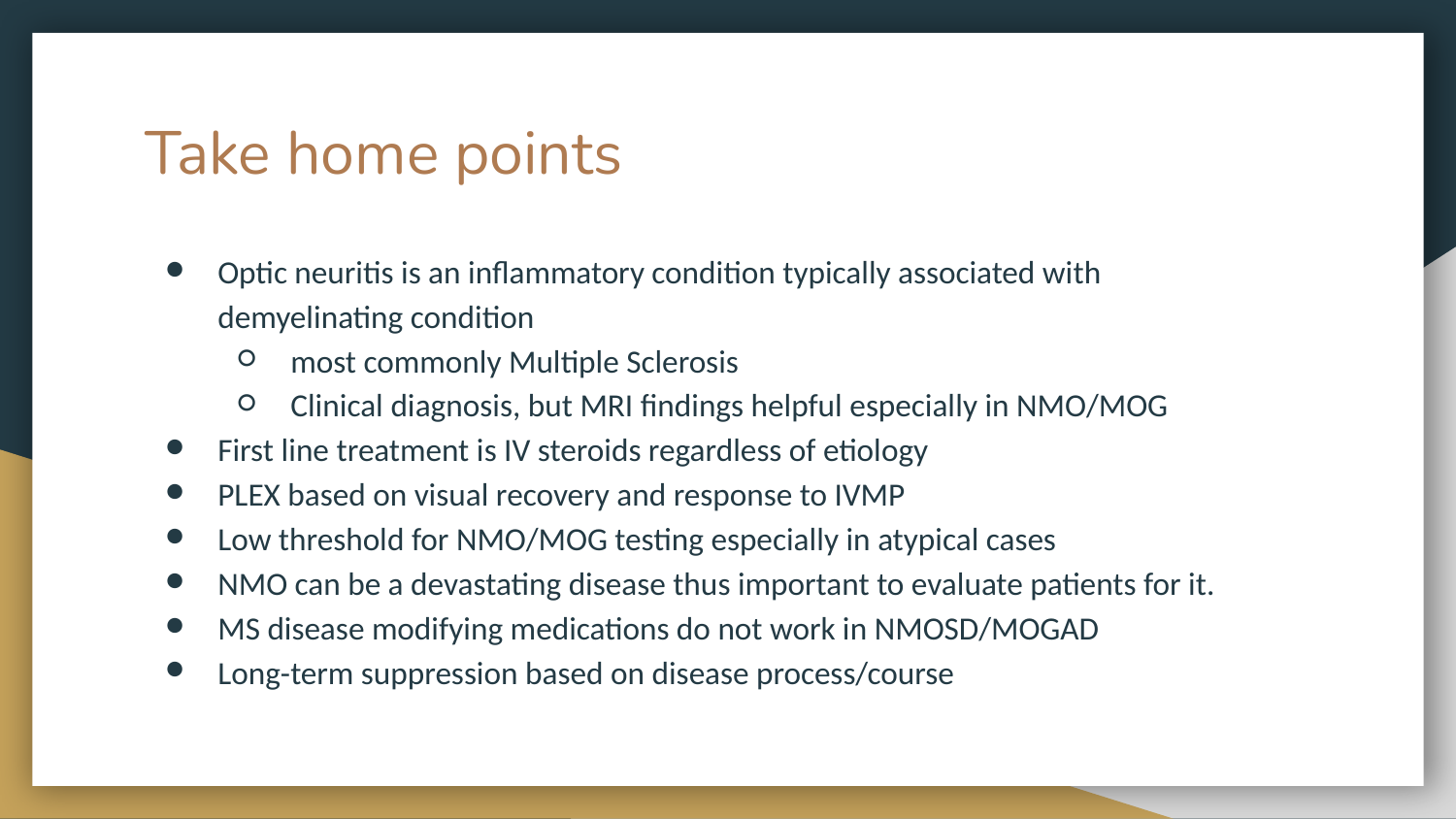

# Take home points
Optic neuritis is an inflammatory condition typically associated with demyelinating condition
most commonly Multiple Sclerosis
Clinical diagnosis, but MRI findings helpful especially in NMO/MOG
First line treatment is IV steroids regardless of etiology
PLEX based on visual recovery and response to IVMP
Low threshold for NMO/MOG testing especially in atypical cases
NMO can be a devastating disease thus important to evaluate patients for it.
MS disease modifying medications do not work in NMOSD/MOGAD
Long-term suppression based on disease process/course